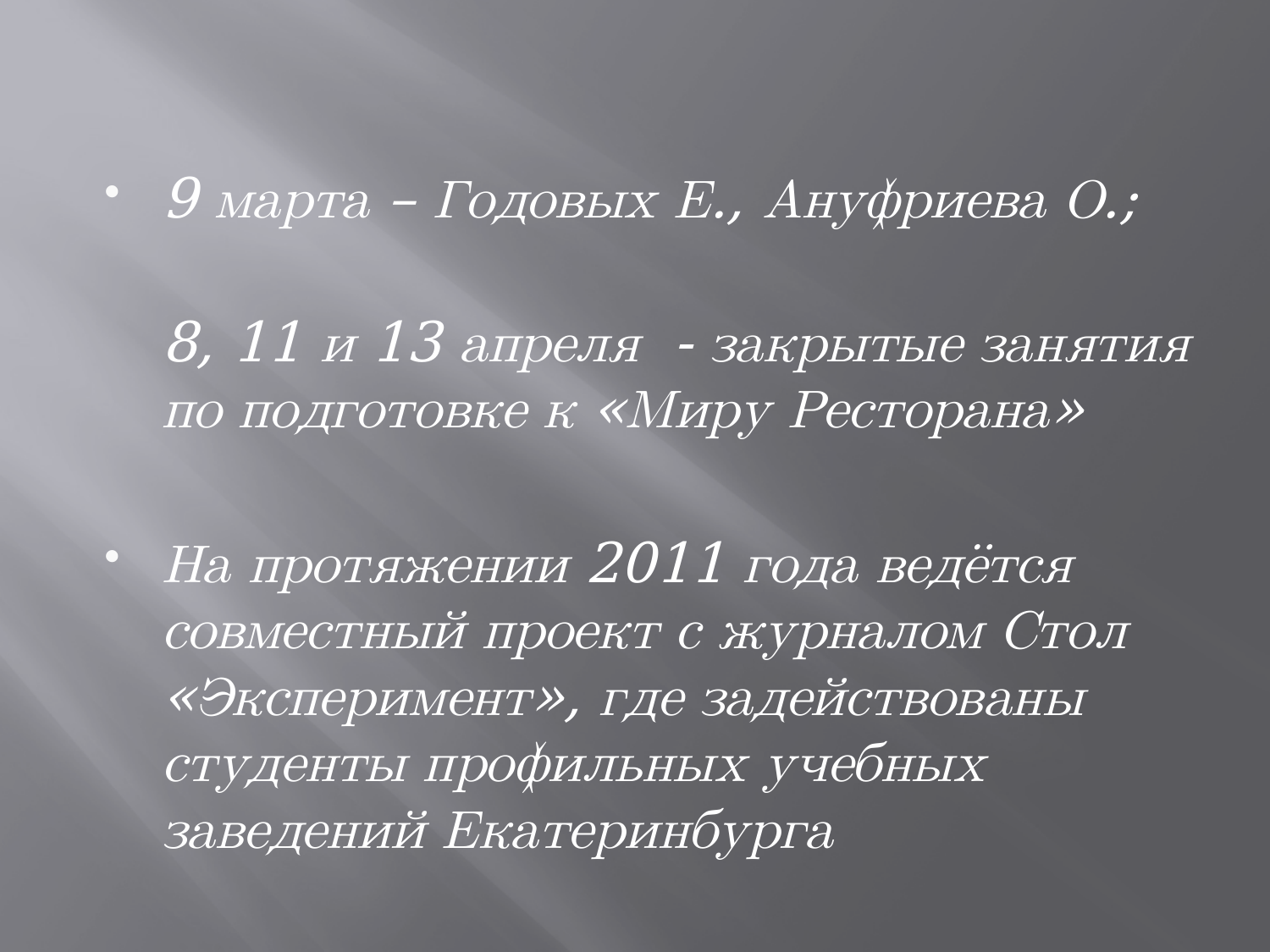

#
9 марта – Годовых Е., Ануфриева О.;
8, 11 и 13 апреля  - закрытые занятия по подготовке к «Миру Ресторана»

На протяжении 2011 года ведётся совместный проект с журналом Стол «Эксперимент», где задействованы студенты профильных учебных заведений Екатеринбурга